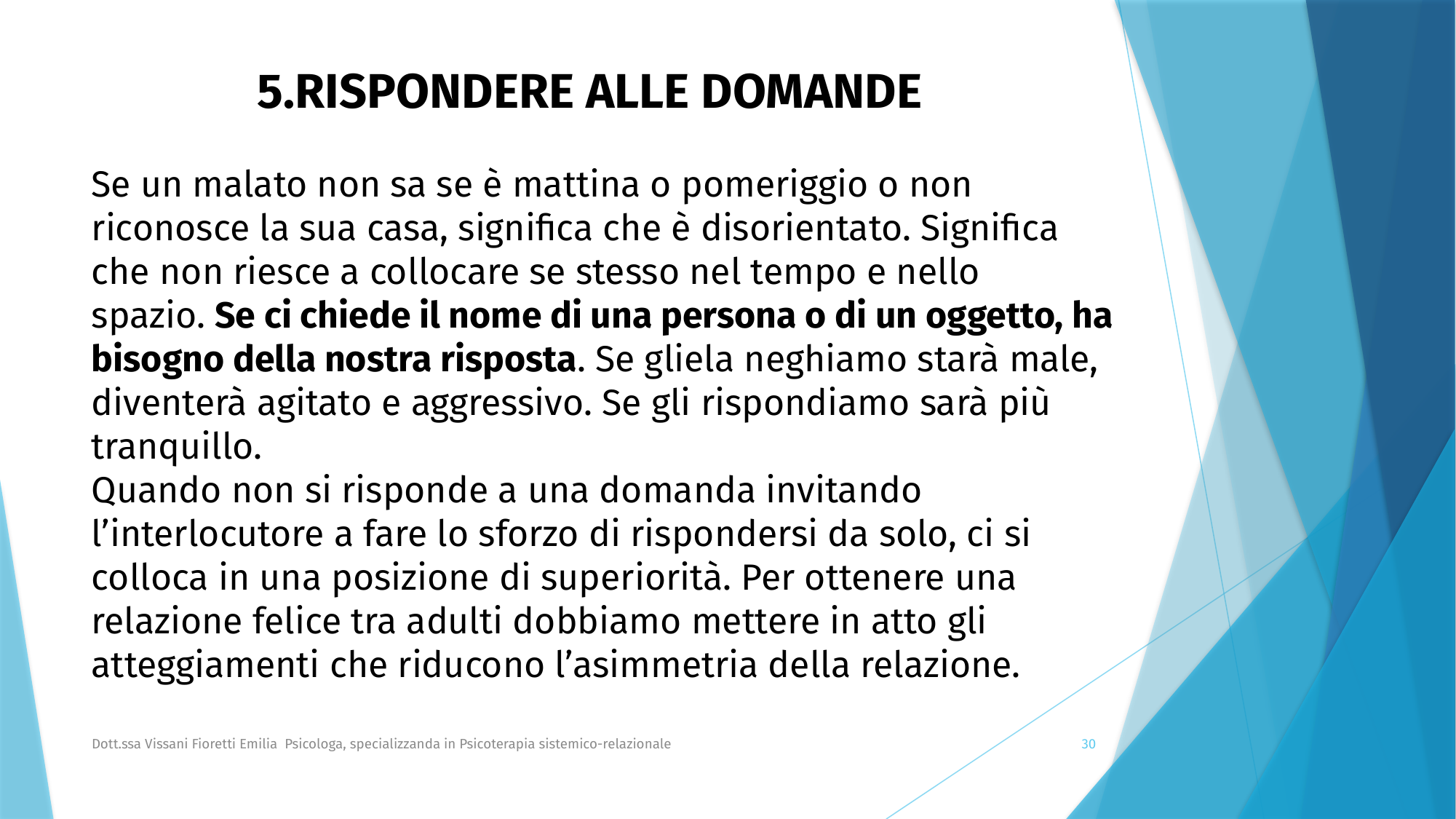

5.RISPONDERE ALLE DOMANDE
Se un malato non sa se è mattina o pomeriggio o non riconosce la sua casa, significa che è disorientato. Significa che non riesce a collocare se stesso nel tempo e nello spazio. Se ci chiede il nome di una persona o di un oggetto, ha bisogno della nostra risposta. Se gliela neghiamo starà male, diventerà agitato e aggressivo. Se gli rispondiamo sarà più tranquillo.
Quando non si risponde a una domanda invitando l’interlocutore a fare lo sforzo di rispondersi da solo, ci si colloca in una posizione di superiorità. Per ottenere una relazione felice tra adulti dobbiamo mettere in atto gli atteggiamenti che riducono l’asimmetria della relazione.
Dott.ssa Vissani Fioretti Emilia  Psicologa, specializzanda in Psicoterapia sistemico-relazionale
30